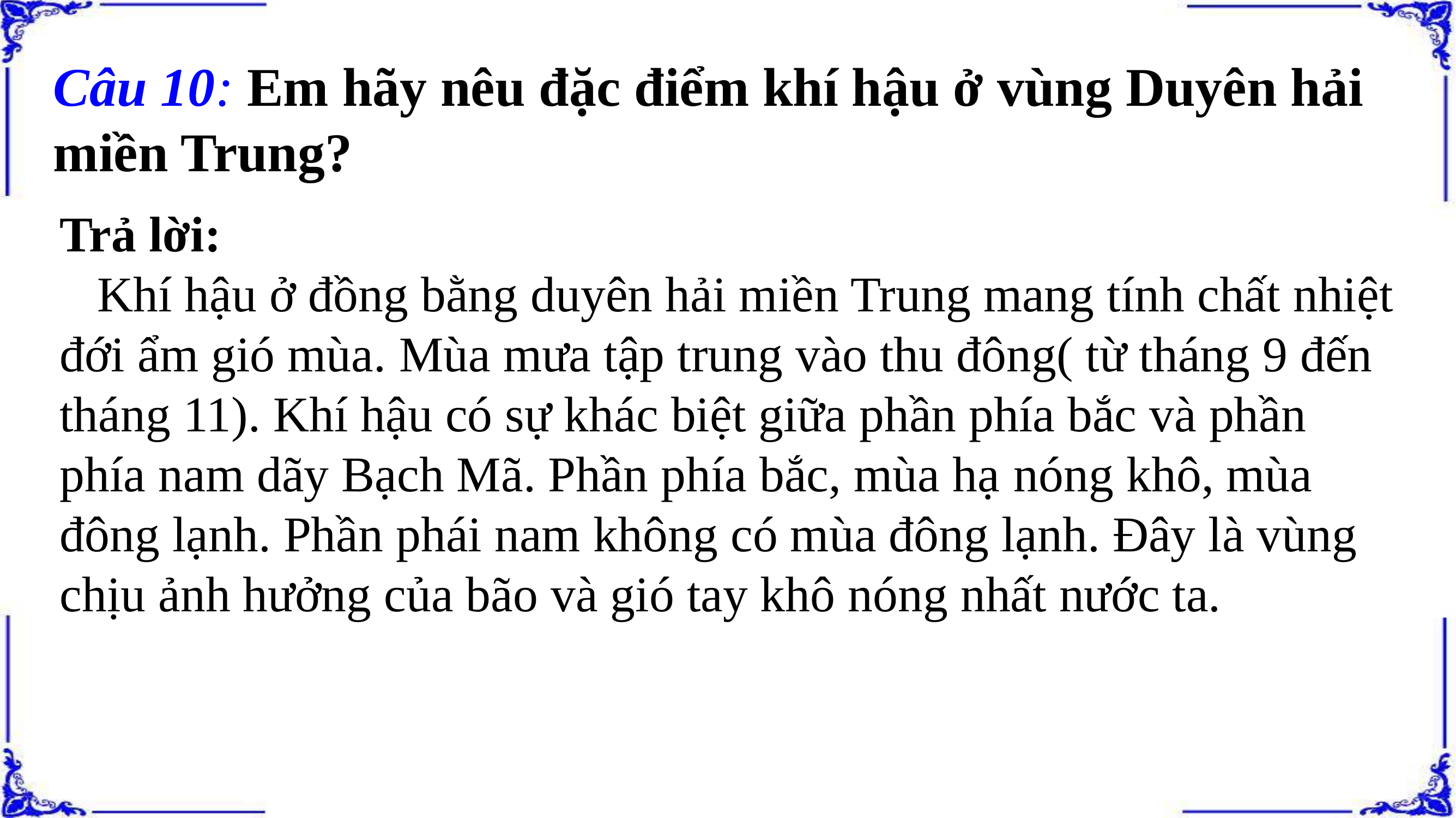

Câu 10: Em hãy nêu đặc điểm khí hậu ở vùng Duyên hải miền Trung?
Trả lời:
   Khí hậu ở đồng bằng duyên hải miền Trung mang tính chất nhiệt đới ẩm gió mùa. Mùa mưa tập trung vào thu đông( từ tháng 9 đến tháng 11). Khí hậu có sự khác biệt giữa phần phía bắc và phần phía nam dãy Bạch Mã. Phần phía bắc, mùa hạ nóng khô, mùa đông lạnh. Phần phái nam không có mùa đông lạnh. Đây là vùng chịu ảnh hưởng của bão và gió tay khô nóng nhất nước ta.